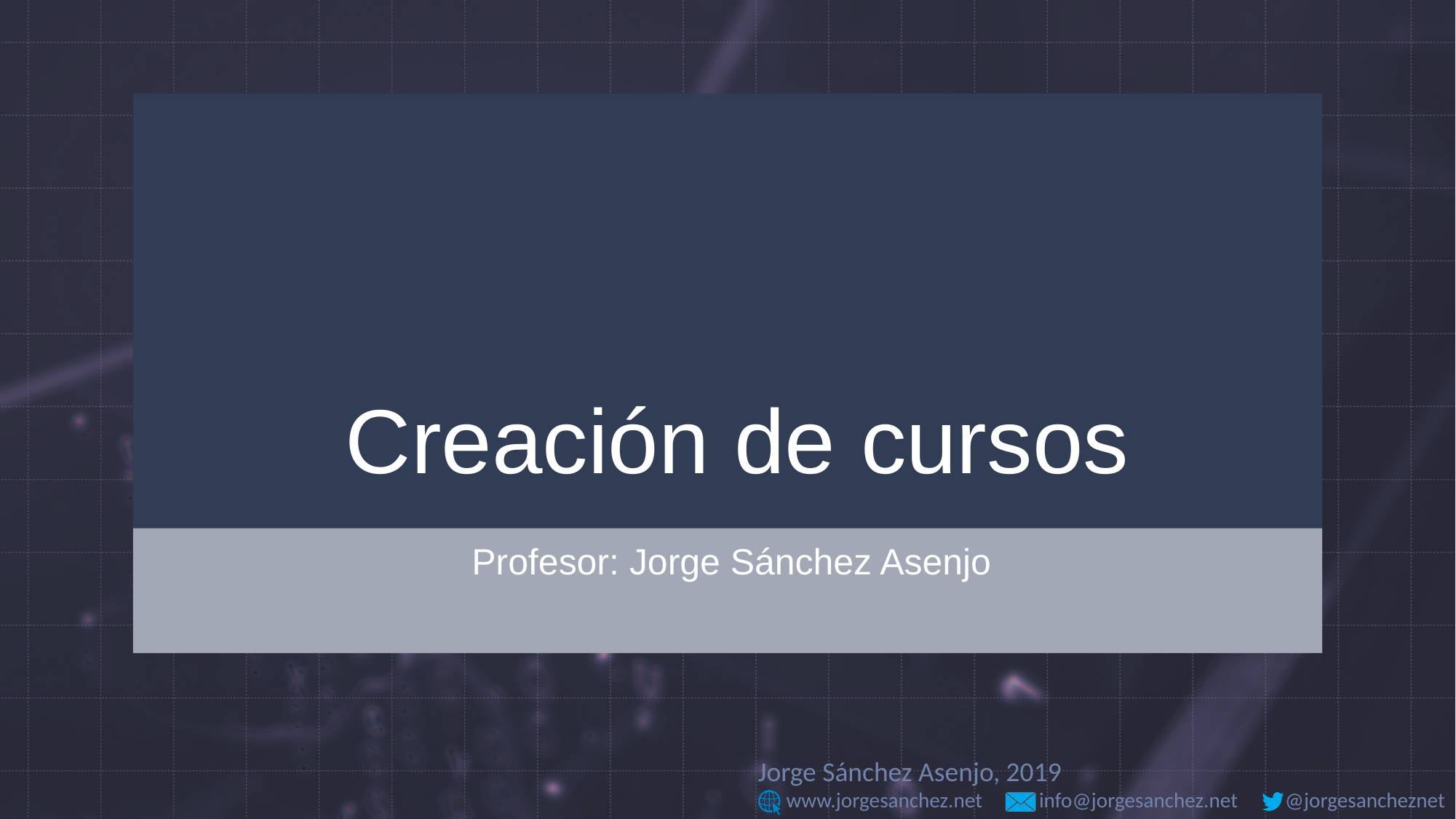

# Creación de cursos
Profesor: Jorge Sánchez Asenjo